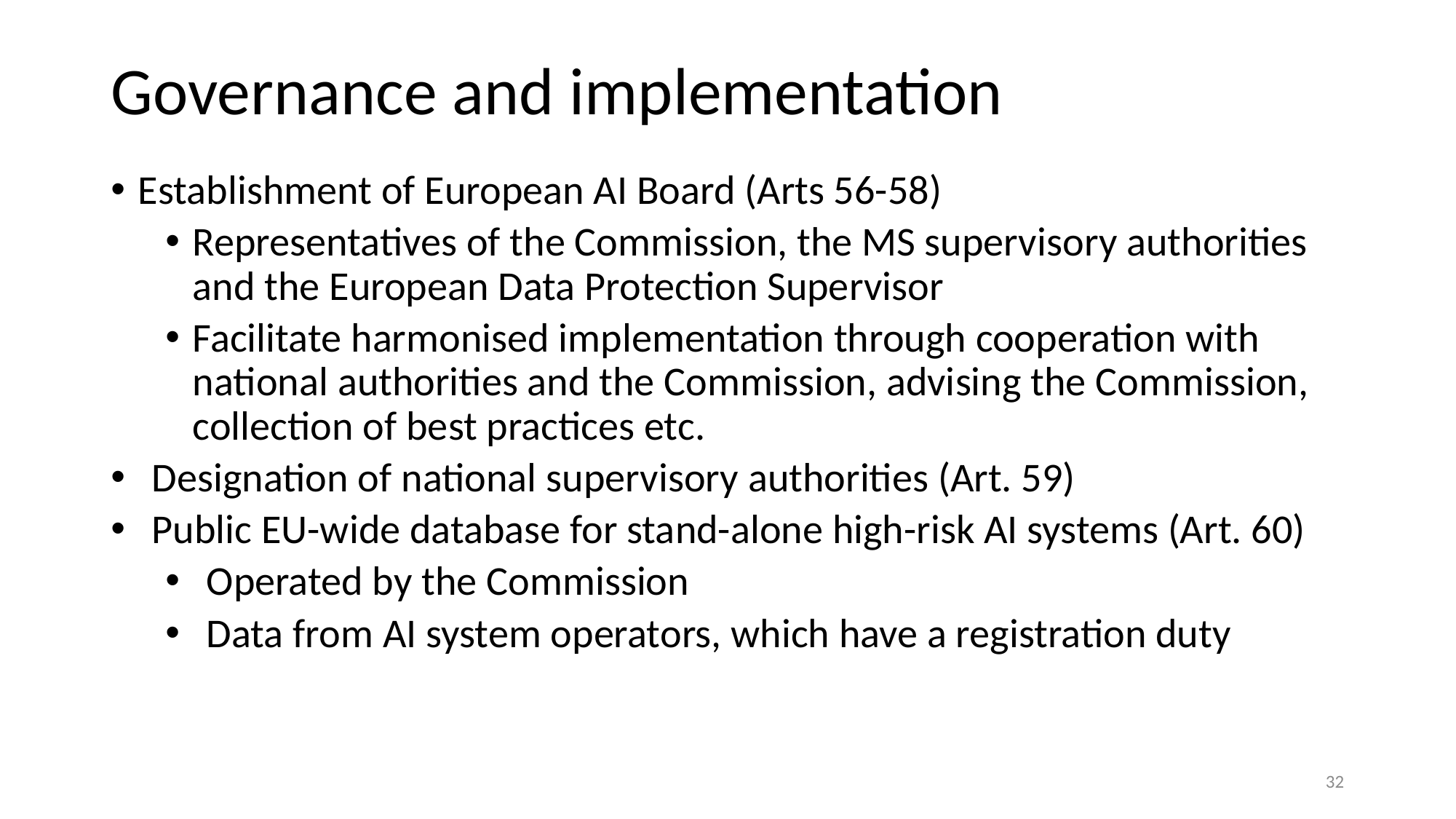

# Governance and implementation
Establishment of European AI Board (Arts 56-58)
Representatives of the Commission, the MS supervisory authorities and the European Data Protection Supervisor
Facilitate harmonised implementation through cooperation with national authorities and the Commission, advising the Commission, collection of best practices etc.
Designation of national supervisory authorities (Art. 59)
Public EU-wide database for stand-alone high-risk AI systems (Art. 60)
Operated by the Commission
Data from AI system operators, which have a registration duty
32